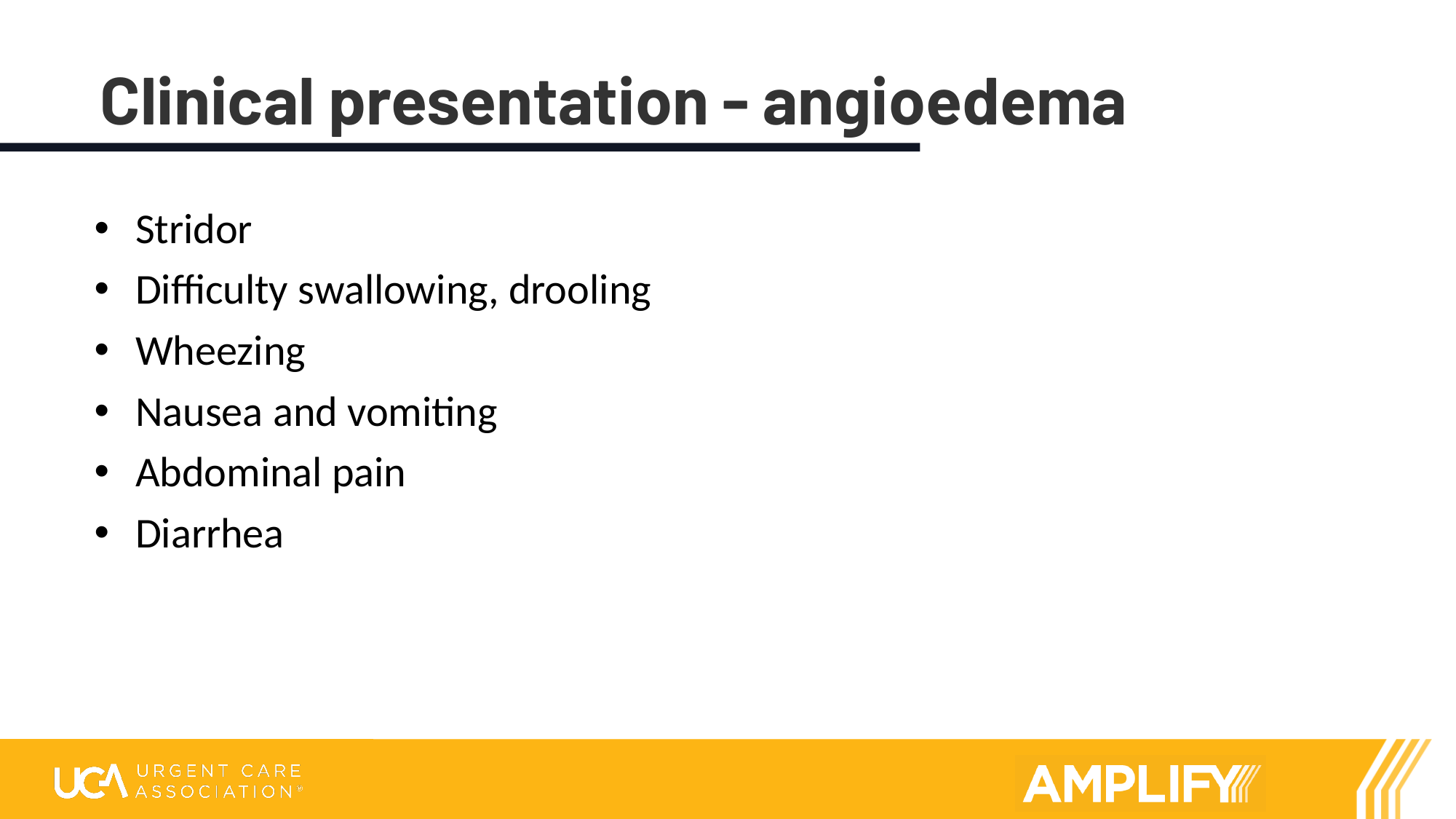

# Clinical presentation - angioedema

Stridor
Difficulty swallowing, drooling
Wheezing
Nausea and vomiting
Abdominal pain
Diarrhea